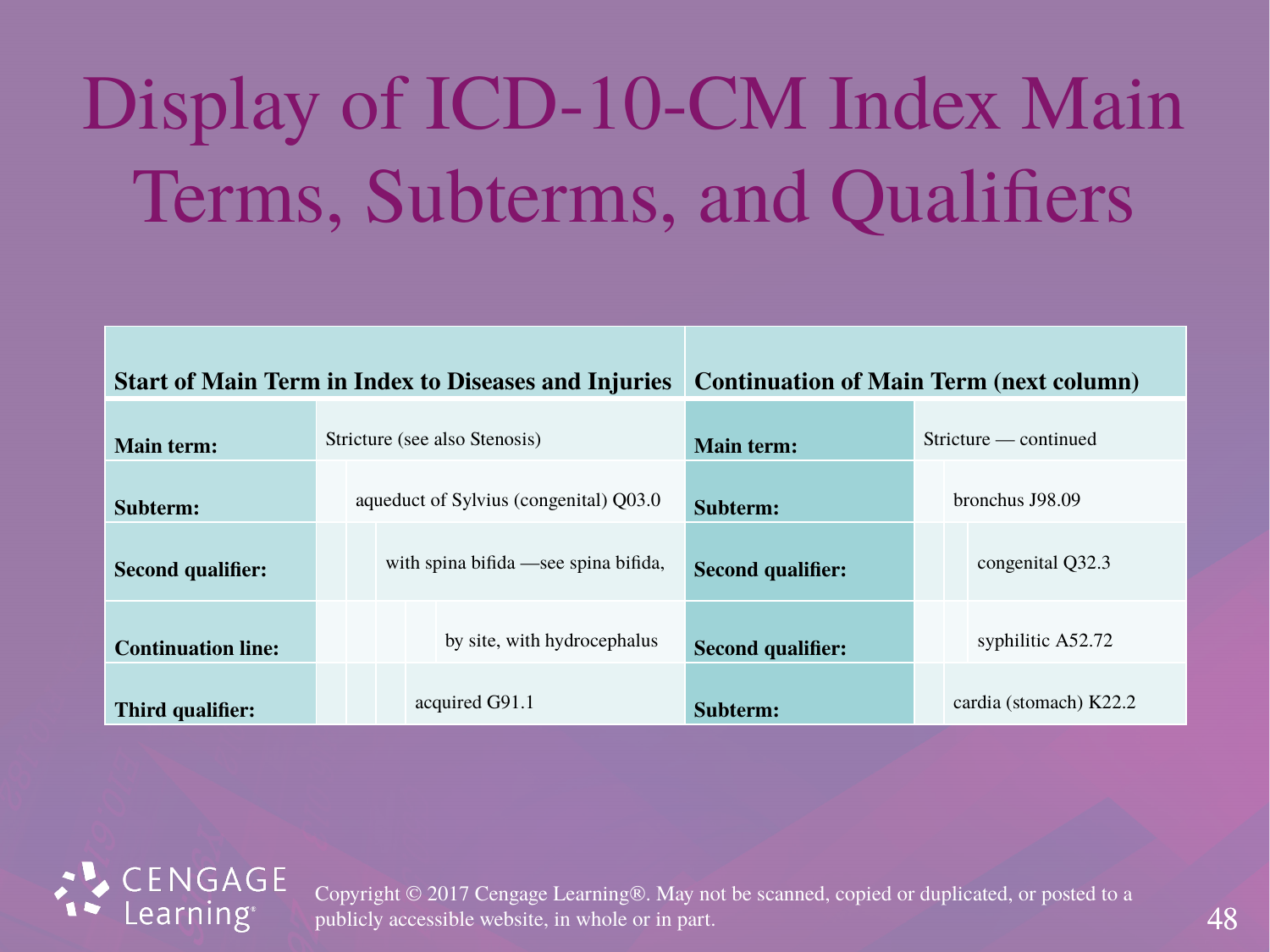

# Display of ICD-10-CM Index Main Terms, Subterms, and Qualifiers
| Start of Main Term in Index to Diseases and Injuries |  |  |  |  |  | Continuation of Main Term (next column) |  |  |  |
| --- | --- | --- | --- | --- | --- | --- | --- | --- | --- |
| Main term: | Stricture (see also Stenosis) |  |  |  |  | Main term: | Stricture — continued |  |  |
| Subterm: |  | aqueduct of Sylvius (congenital) Q03.0 |  |  |  | Subterm: |  | bronchus J98.09 |  |
| Second qualifier: |  |  | with spina bifida —see spina bifida, |  |  | Second qualifier: |  |  | congenital Q32.3 |
| Continuation line: |  |  |  |  | by site, with hydrocephalus | Second qualifier: |  |  | syphilitic A52.72 |
| Third qualifier: |  |  |  | acquired G91.1 |  | Subterm: |  | cardia (stomach) K22.2 |  |